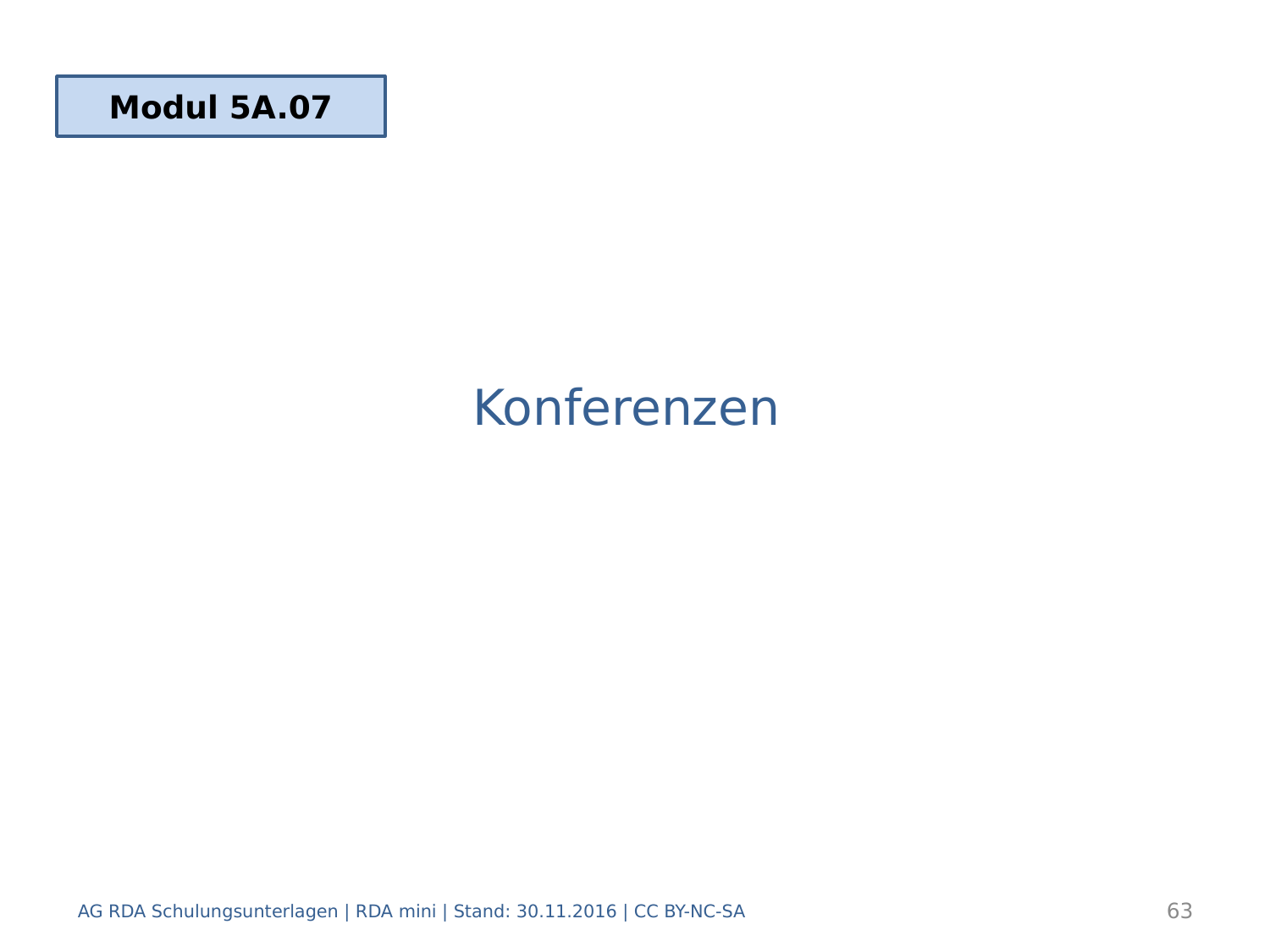

Modul 5A.07
# Konferenzen
63
AG RDA Schulungsunterlagen | RDA mini | Stand: 30.11.2016 | CC BY-NC-SA